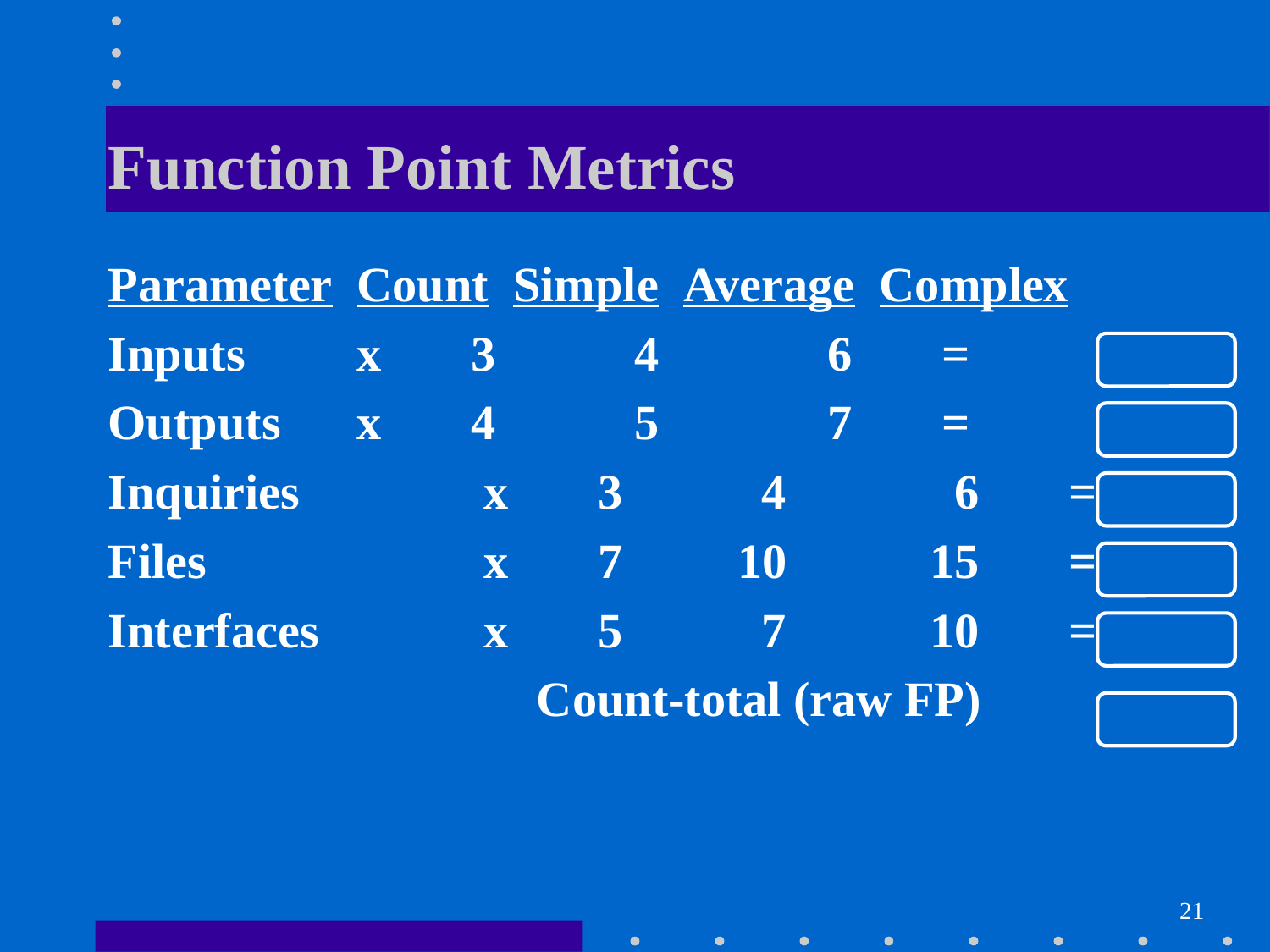

# Function Point Metrics
Parameter  Count  Simple  Average  Complex
Inputs	      x	     3	        4		   6	  =
Outputs	      x	     4	        5		   7	  =
Inquiries	      x	     3	        4		   6	  =
Files		      x	     7	      10		 15	  =
Interfaces	      x	     5	        7		 10	  =
				Count-total (raw FP)